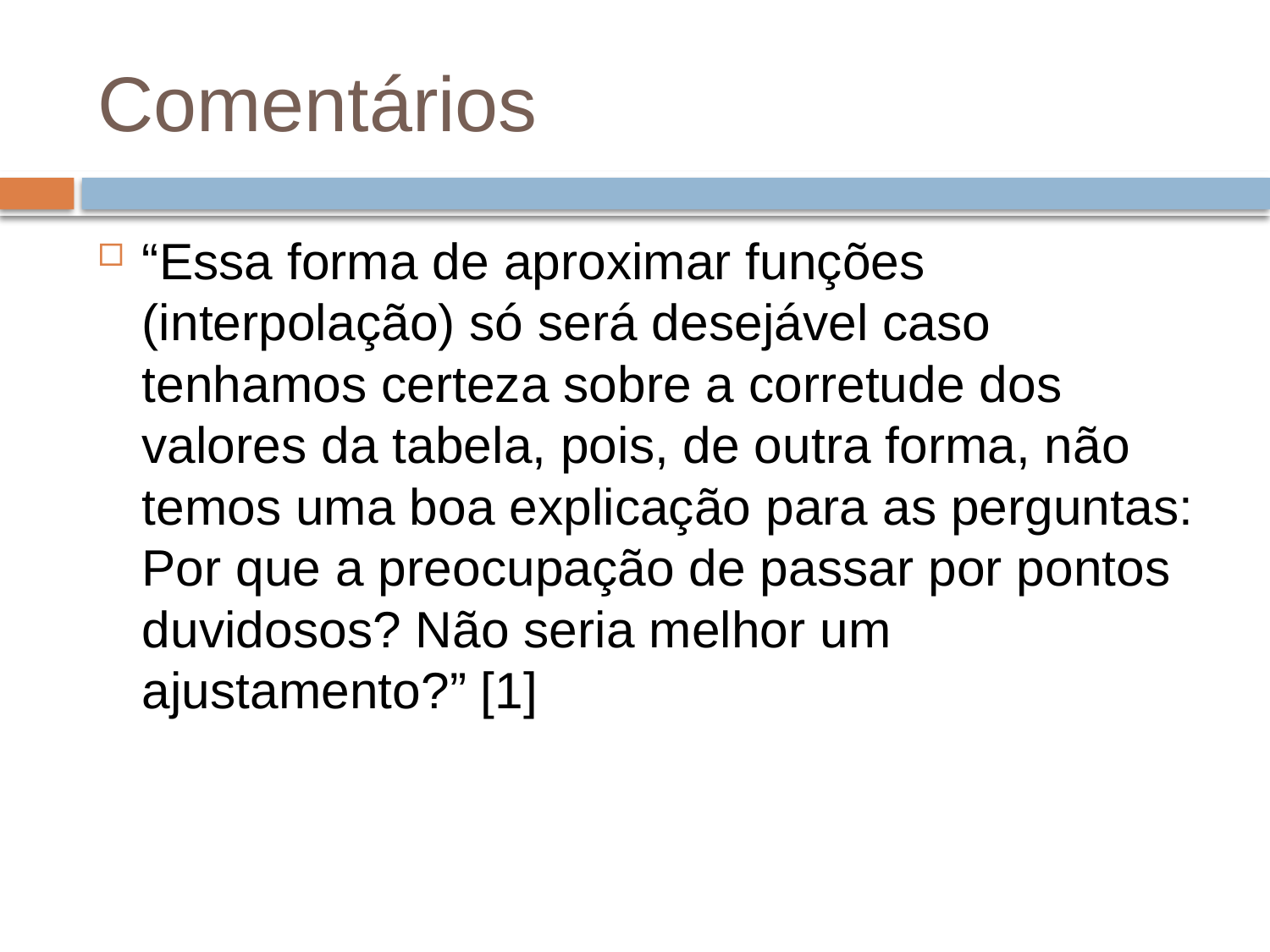

# Comentários
“Essa forma de aproximar funções (interpolação) só será desejável caso tenhamos certeza sobre a corretude dos valores da tabela, pois, de outra forma, não temos uma boa explicação para as perguntas: Por que a preocupação de passar por pontos duvidosos? Não seria melhor um ajustamento?” [1]